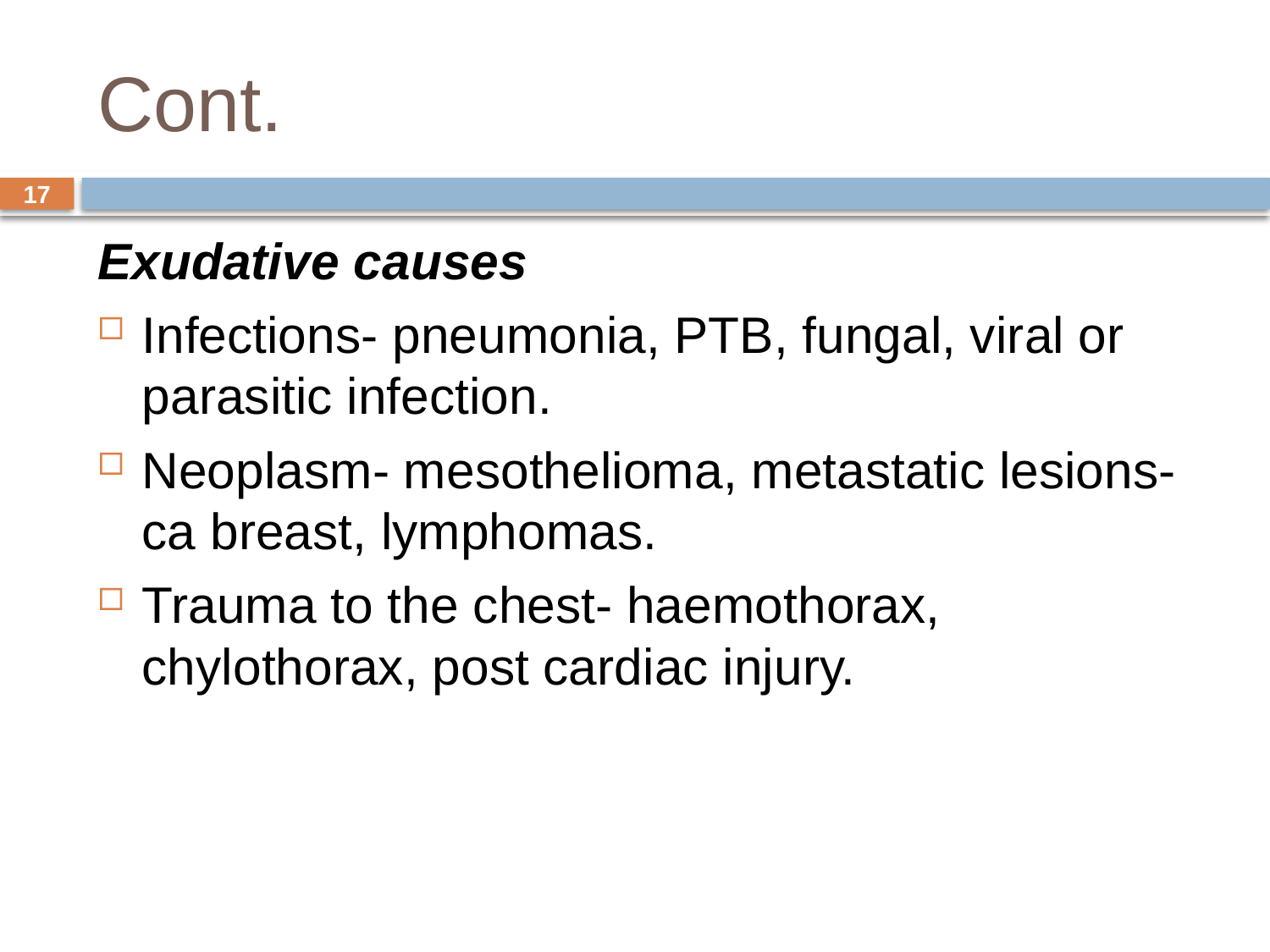

# Cont.
17
Exudative causes
Infections- pneumonia, PTB, fungal, viral or parasitic infection.
Neoplasm- mesothelioma, metastatic lesions- ca breast, lymphomas.
Trauma to the chest- haemothorax, chylothorax, post cardiac injury.